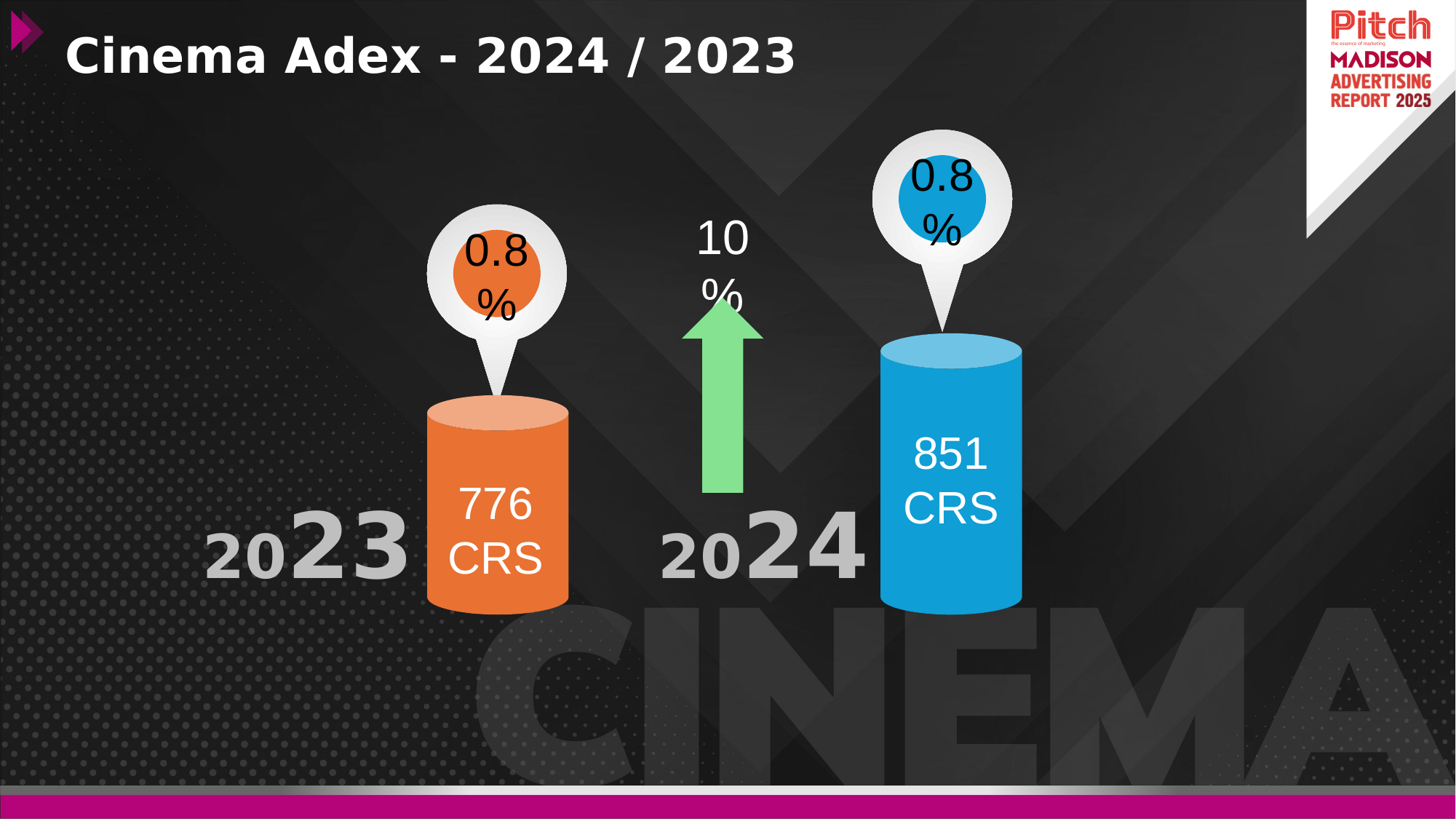

# Cinema Adex - 2024 / 2023

0.8%

0.8%
10%

851
CRS
2023
2024
776
CRS